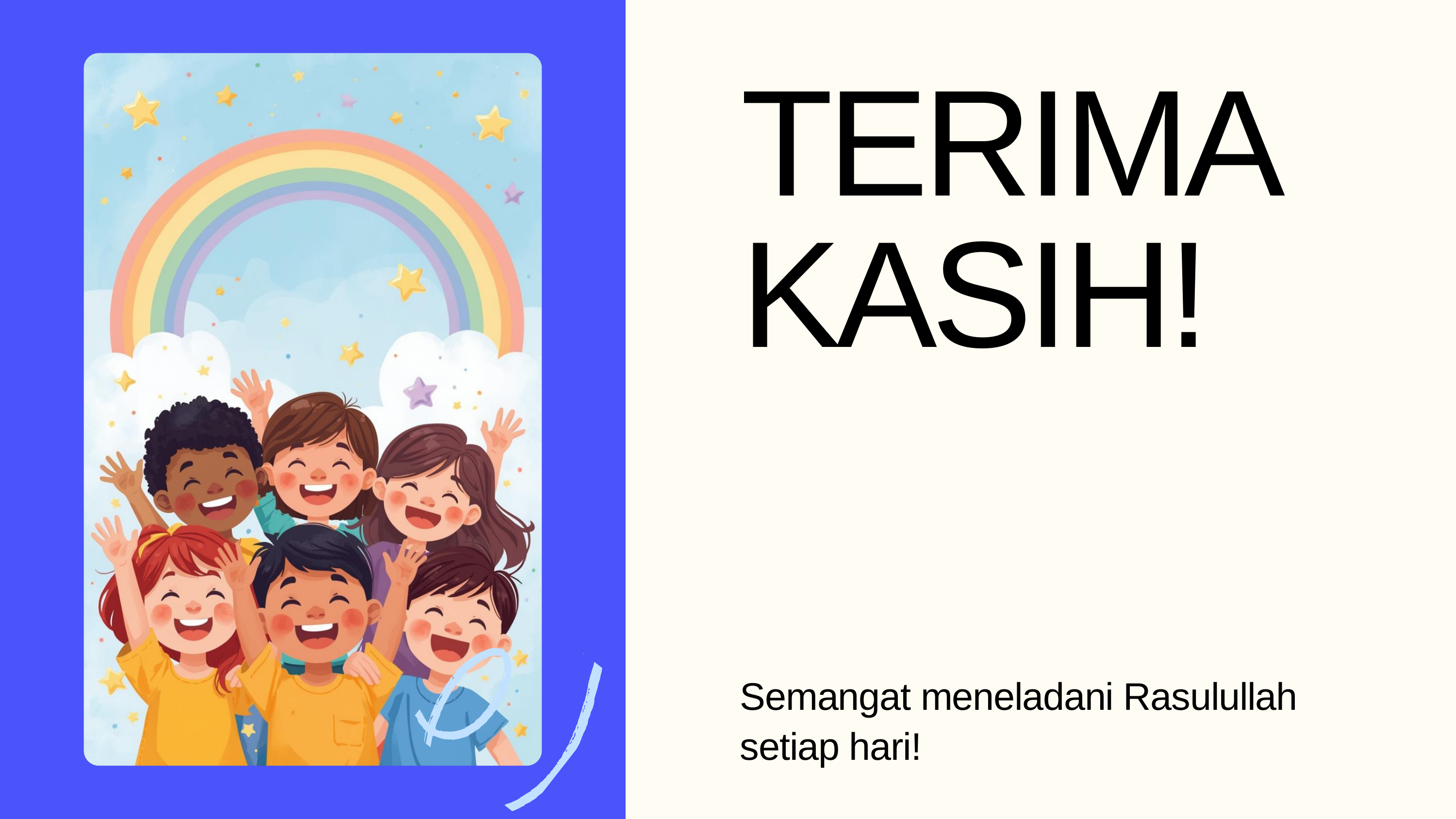

TERIMA KASIH!

Semangat meneladani Rasulullah setiap hari!